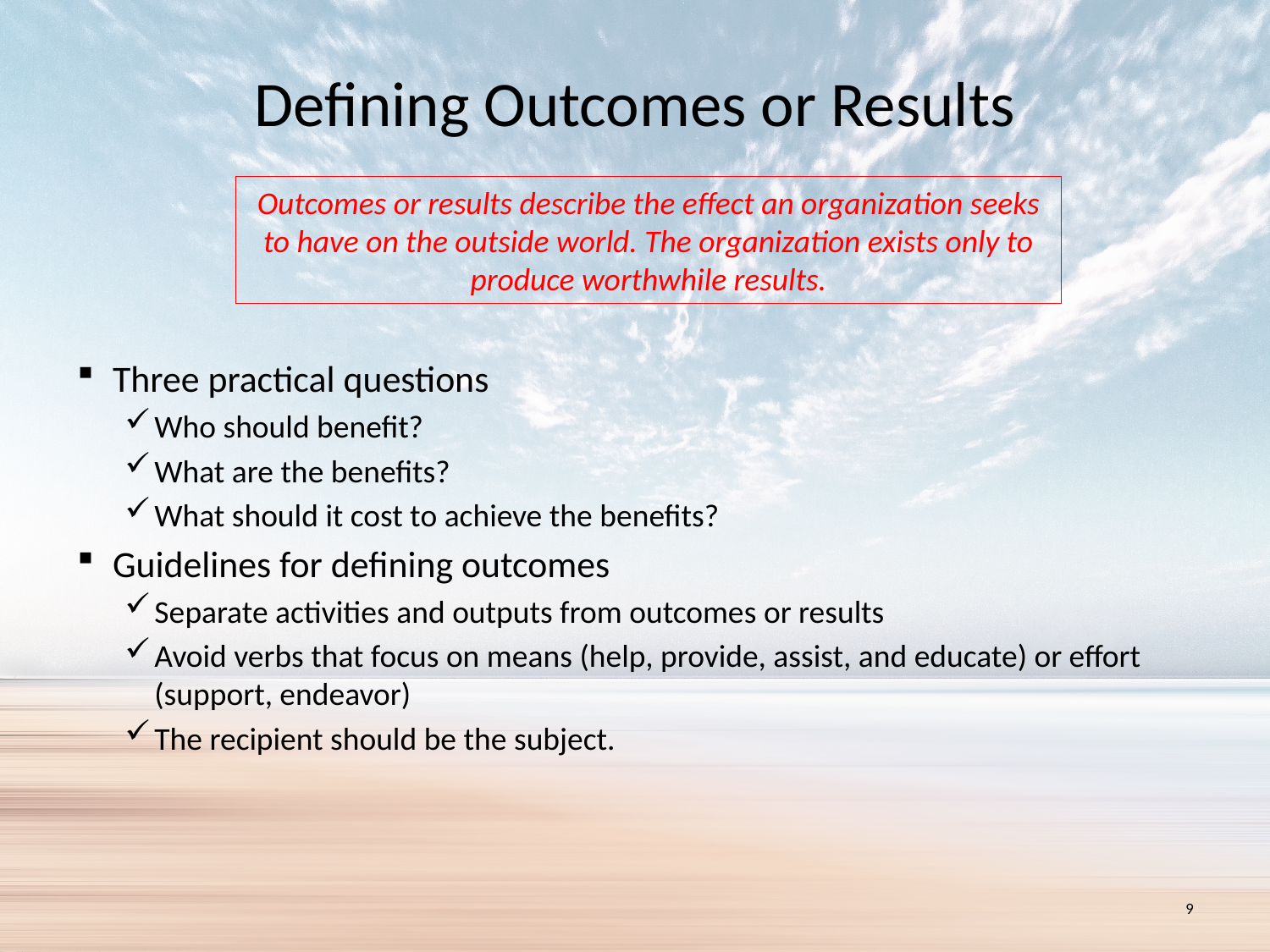

# Defining Outcomes or Results
Outcomes or results describe the effect an organization seeks to have on the outside world. The organization exists only to produce worthwhile results.
Three practical questions
Who should benefit?
What are the benefits?
What should it cost to achieve the benefits?
Guidelines for defining outcomes
Separate activities and outputs from outcomes or results
Avoid verbs that focus on means (help, provide, assist, and educate) or effort (support, endeavor)
The recipient should be the subject.

9